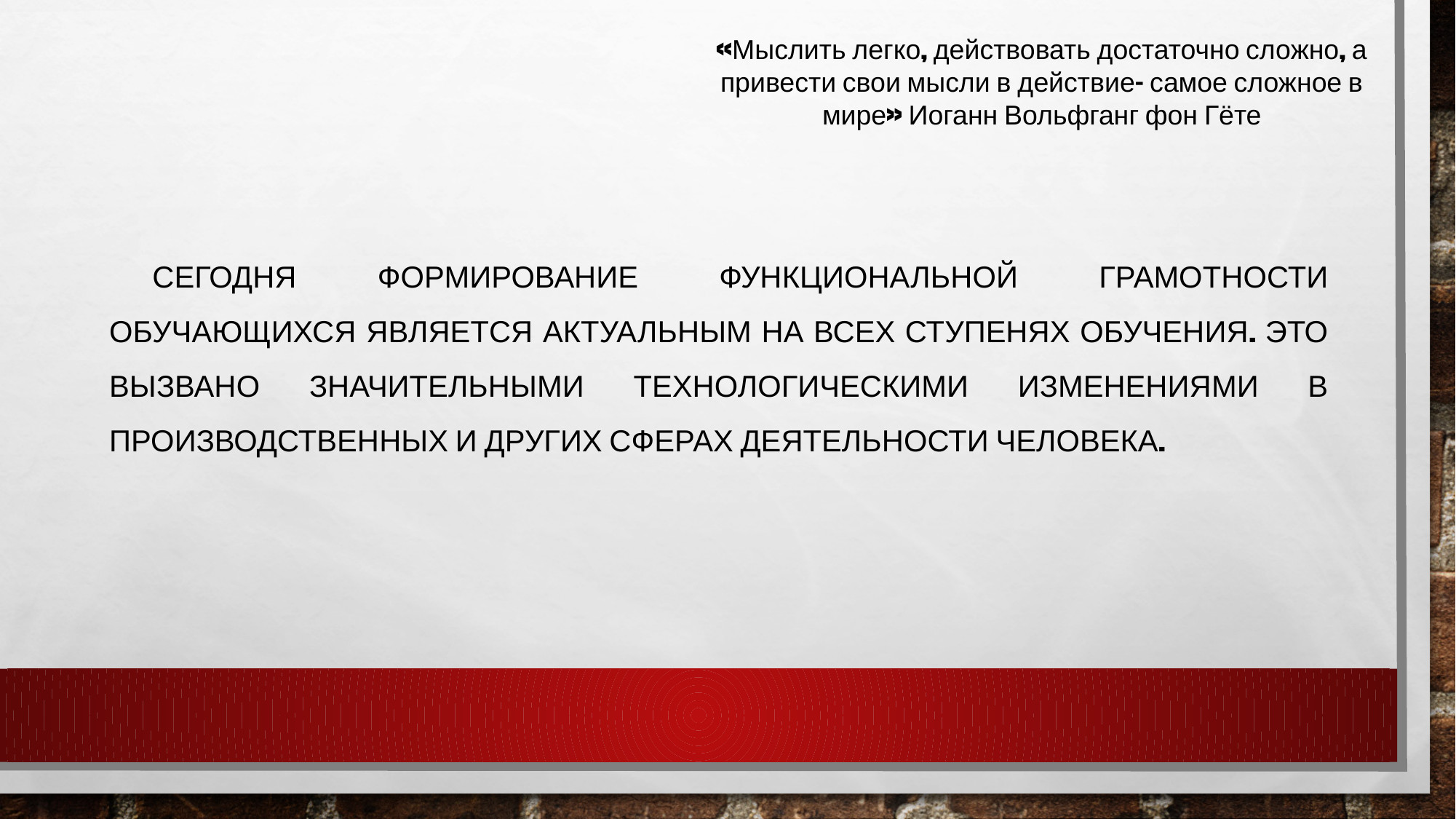

«Мыслить легко, действовать достаточно сложно, а привести свои мысли в действие- самое сложное в мире» Иоганн Вольфганг фон Гёте
Сегодня формирование функциональной грамотности обучающихся является актуальным на всех ступенях обучения. Это вызвано значительными технологическими изменениями в производственных и других сферах деятельности человека.